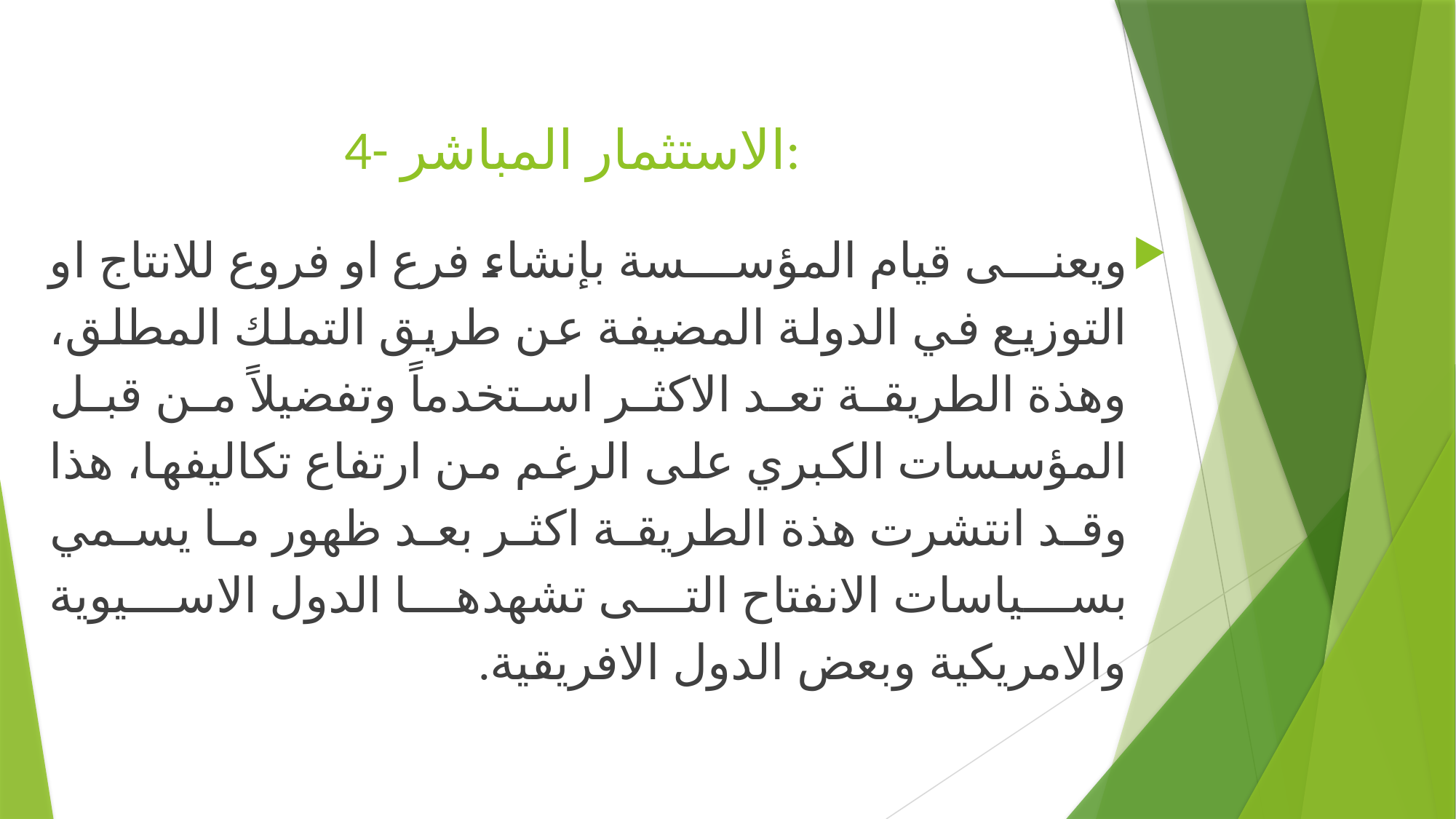

# 4- الاستثمار المباشر:
ويعنى قيام المؤسسة بإنشاء فرع او فروع للانتاج او التوزيع في الدولة المضيفة عن طريق التملك المطلق، وهذة الطريقة تعد الاكثر استخدماً وتفضيلاً من قبل المؤسسات الكبري على الرغم من ارتفاع تكاليفها، هذا وقد انتشرت هذة الطريقة اكثر بعد ظهور ما يسمي بسياسات الانفتاح التى تشهدها الدول الاسيوية والامريكية وبعض الدول الافريقية.